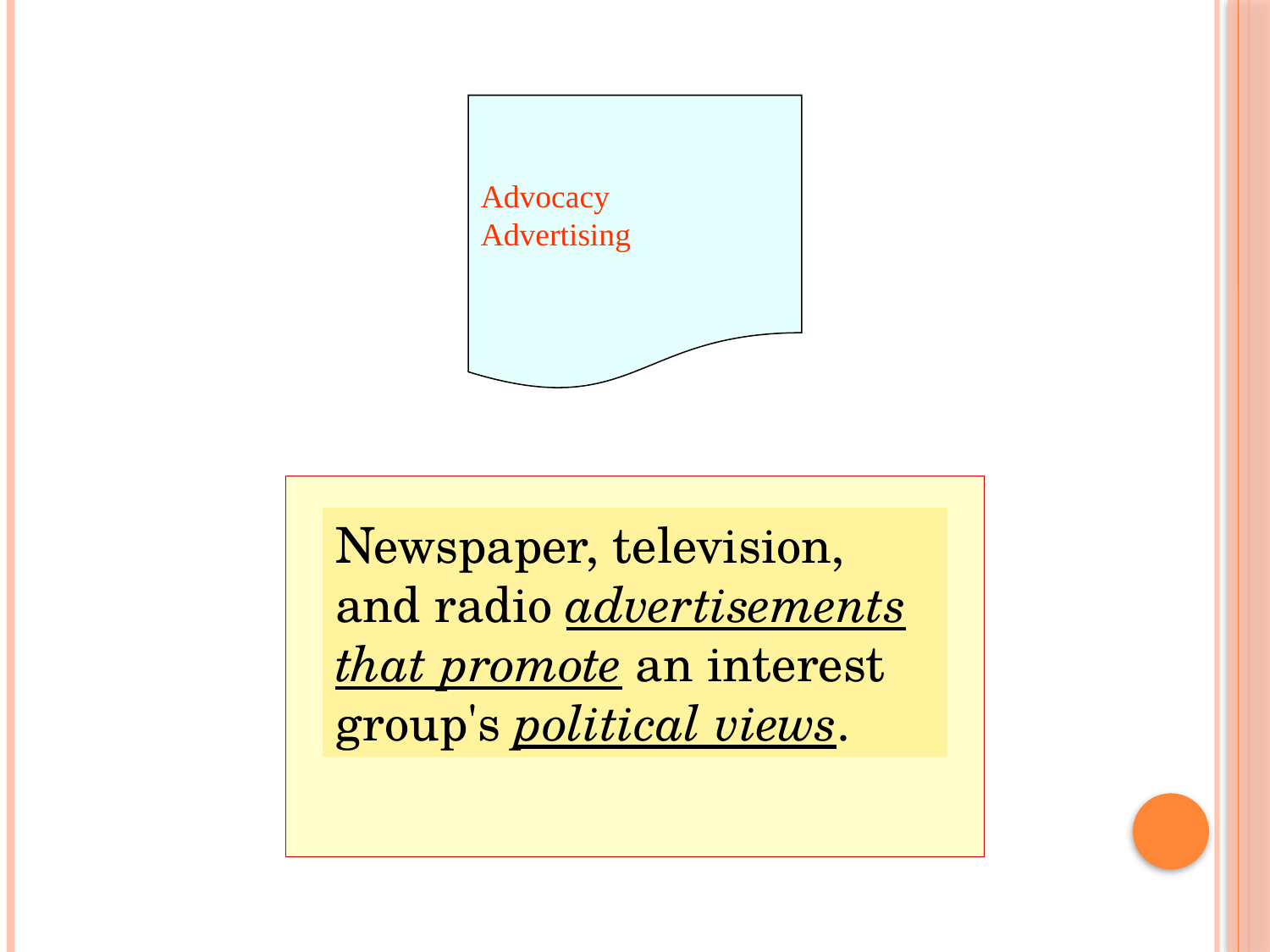

Advocacy
Advertising

Newspaper, television, and radio advertisements that promote an interest group's political views.